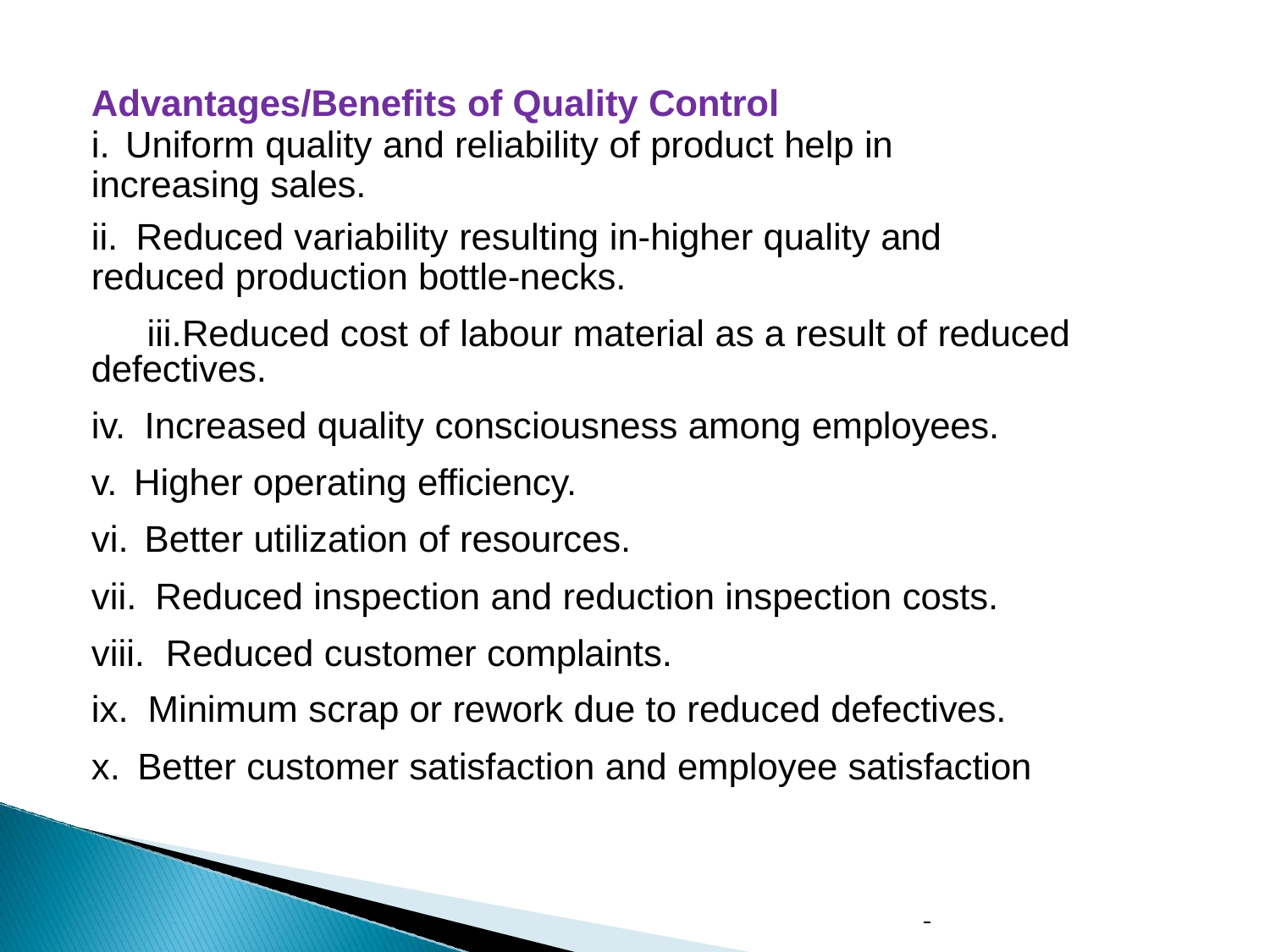

Advantages/Benefits of Quality Control
Uniform quality and reliability of product help in
increasing sales.
Reduced variability resulting in-higher quality and
reduced production bottle-necks.
Reduced cost of labour material as a result of reduced defectives.
Increased quality consciousness among employees.
Higher operating efficiency.
Better utilization of resources.
Reduced inspection and reduction inspection costs.
Reduced customer complaints.
Minimum scrap or rework due to reduced defectives.
Better customer satisfaction and employee satisfaction